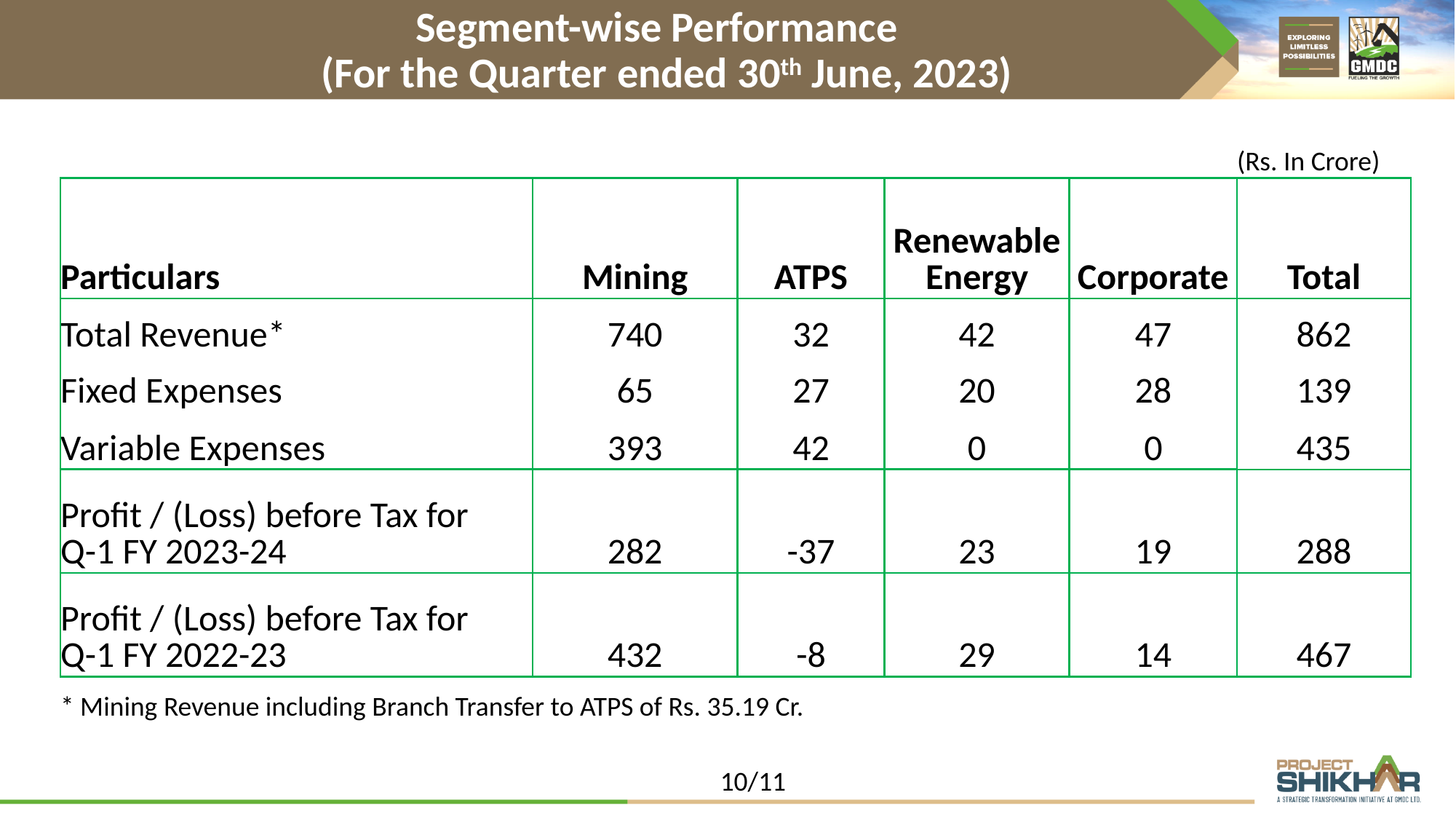

Segment-wise Performance
 (For the Quarter ended 30th June, 2023)
|  |  |  |  |  | (Rs. In Crore) |
| --- | --- | --- | --- | --- | --- |
| Particulars | Mining | ATPS | Renewable Energy | Corporate | Total |
| Total Revenue\* | 740 | 32 | 42 | 47 | 862 |
| Fixed Expenses | 65 | 27 | 20 | 28 | 139 |
| Variable Expenses | 393 | 42 | 0 | 0 | 435 |
| Profit / (Loss) before Tax for Q-1 FY 2023-24 | 282 | -37 | 23 | 19 | 288 |
| Profit / (Loss) before Tax for Q-1 FY 2022-23 | 432 | -8 | 29 | 14 | 467 |
| \* Mining Revenue including Branch Transfer to ATPS of Rs. 35.19 Cr. |  |  |  |  |  |
10/11